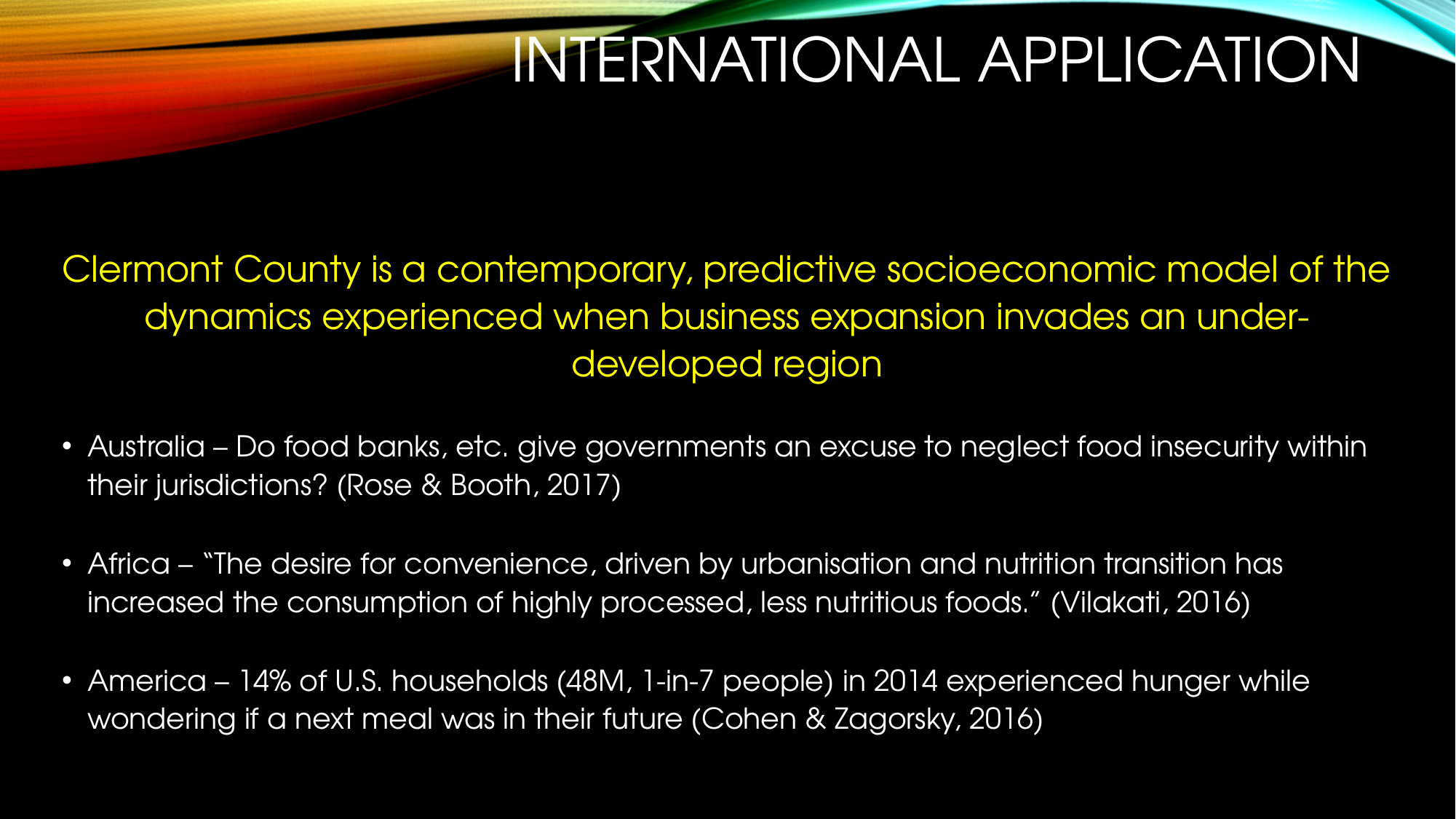

# International Application
Clermont County is a contemporary, predictive socioeconomic model of the dynamics experienced when business expansion invades an under-developed region

Australia – Do food banks, etc. give governments an excuse to neglect food insecurity within their jurisdictions? (Rose & Booth, 2017)

Africa – “The desire for convenience, driven by urbanisation and nutrition transition has increased the consumption of highly processed, less nutritious foods.” (Vilakati, 2016)

America – 14% of U.S. households (48M, 1-in-7 people) in 2014 experienced hunger while wondering if a next meal was in their future (Cohen & Zagorsky, 2016)